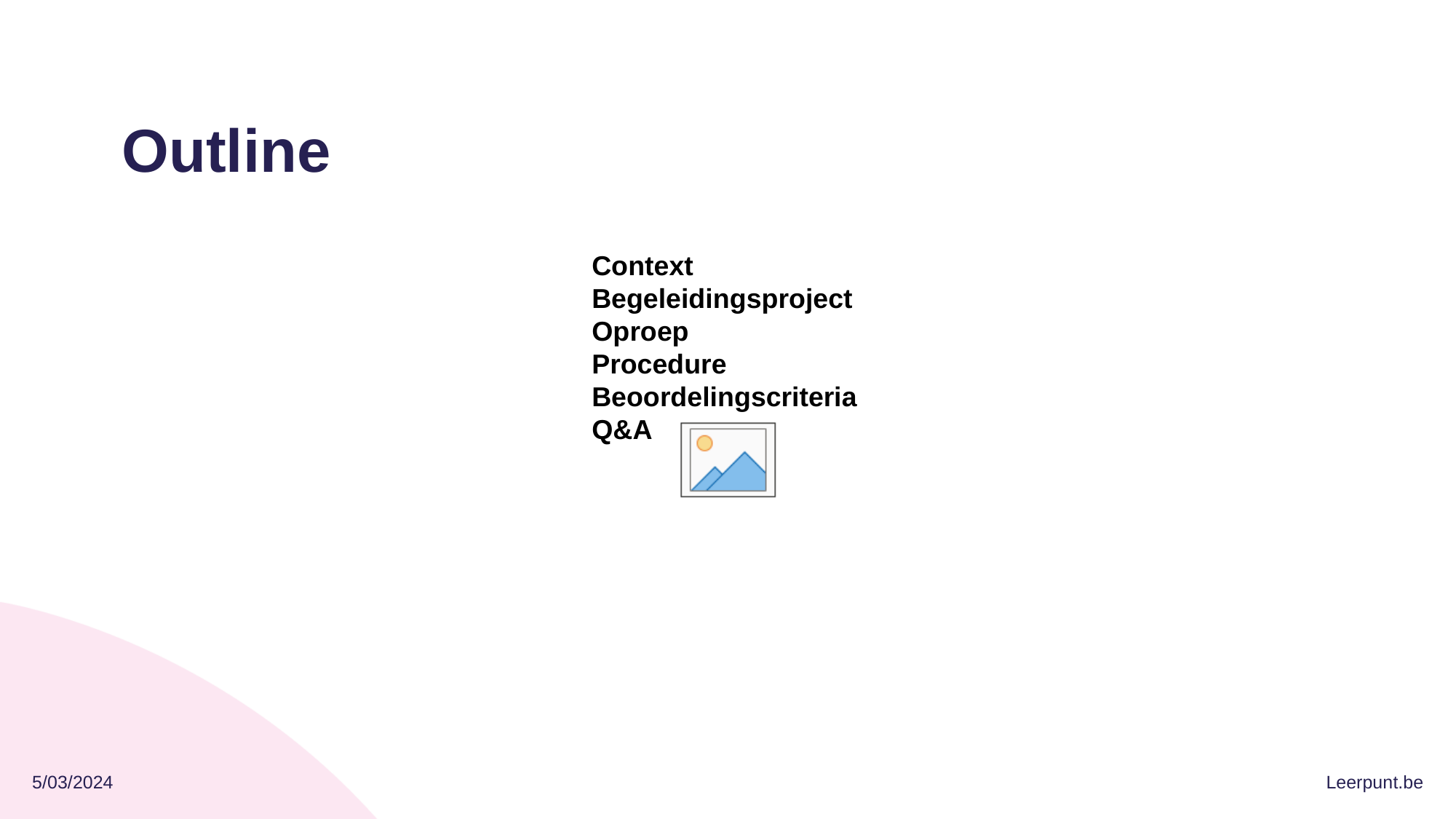

# Outline
Context
Begeleidingsproject
Oproep
Procedure
Beoordelingscriteria
Q&A